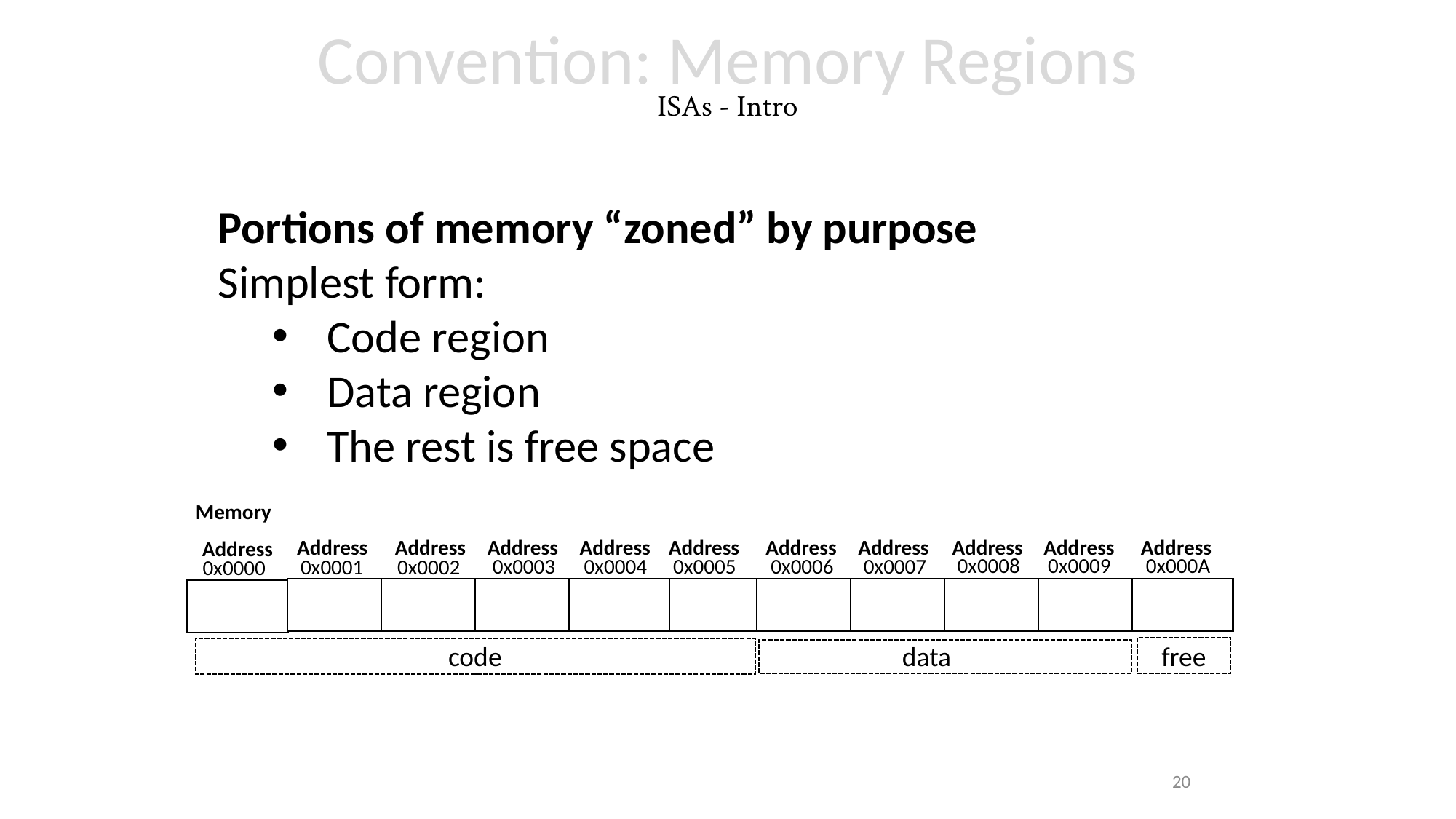

# Convention: Memory Regions ISAs - Intro
Portions of memory “zoned” by purpose
Simplest form:
Code region
Data region
The rest is free space
Memory
Address
Address
Address
Address
Address
Address
Address
Address
Address
Address
Address
0x000A
0x0009
0x0008
0x0006
0x0007
0x0005
0x0004
0x0003
0x0002
0x0001
0x0000

data
code
free

20